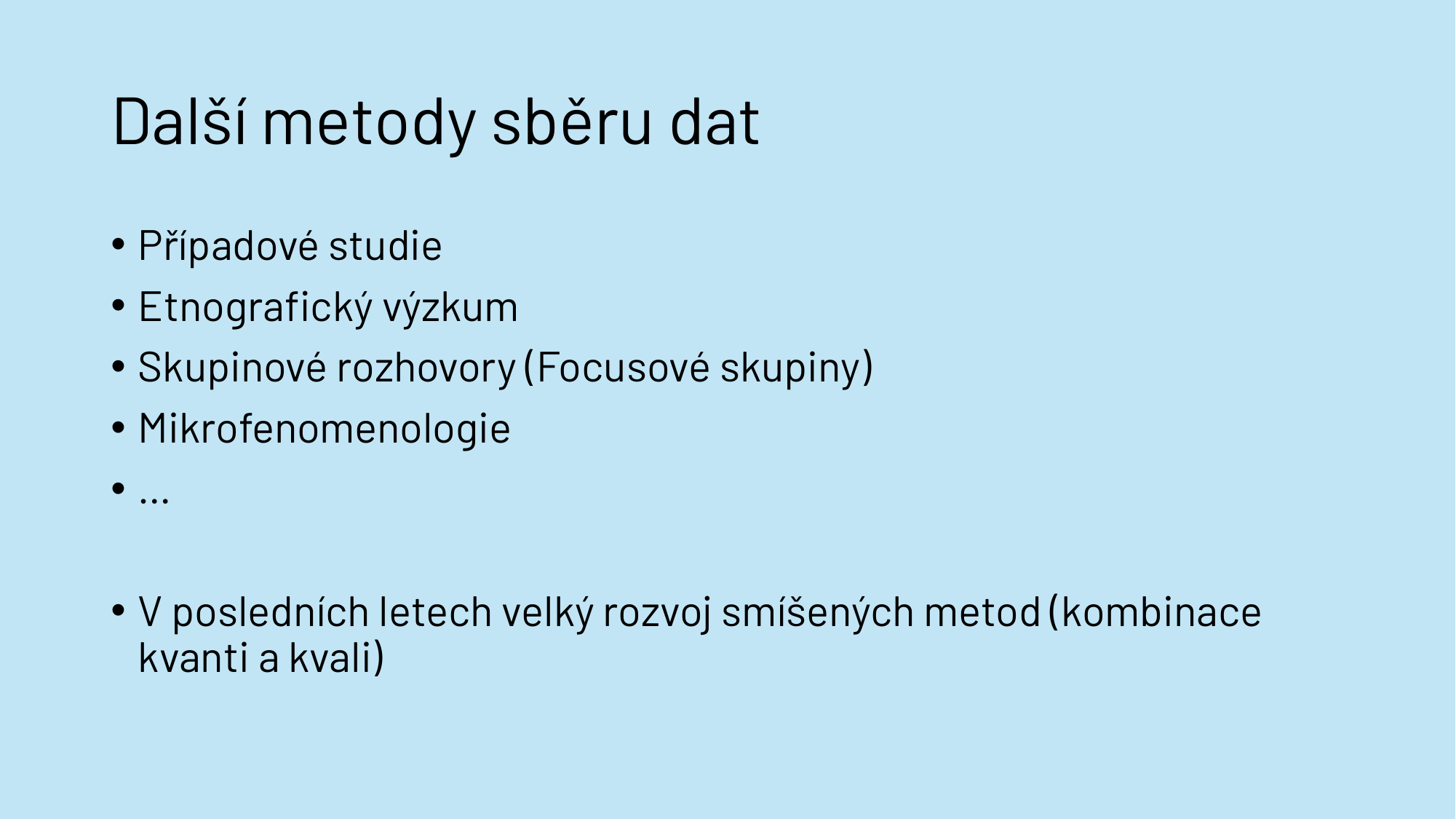

# Další metody sběru dat
Případové studie
Etnografický výzkum
Skupinové rozhovory (Focusové skupiny)
Mikrofenomenologie
…

V posledních letech velký rozvoj smíšených metod (kombinace kvanti a kvali)